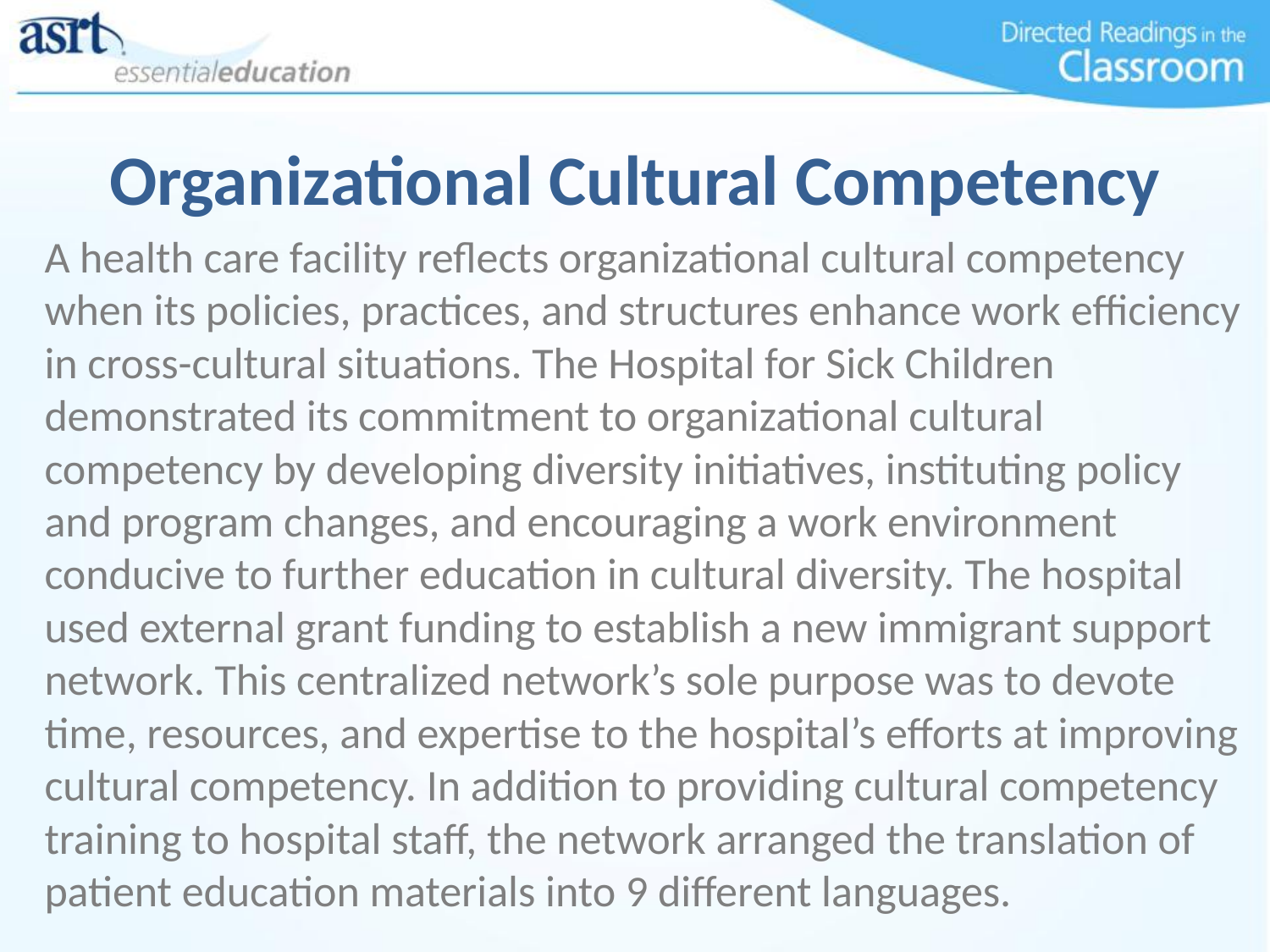

# Organizational Cultural Competency
A health care facility reflects organizational cultural competency when its policies, practices, and structures enhance work efficiency in cross-cultural situations. The Hospital for Sick Children demonstrated its commitment to organizational cultural competency by developing diversity initiatives, instituting policy and program changes, and encouraging a work environment conducive to further education in cultural diversity. The hospital used external grant funding to establish a new immigrant support network. This centralized network’s sole purpose was to devote time, resources, and expertise to the hospital’s efforts at improving cultural competency. In addition to providing cultural competency training to hospital staff, the network arranged the translation of patient education materials into 9 different languages.